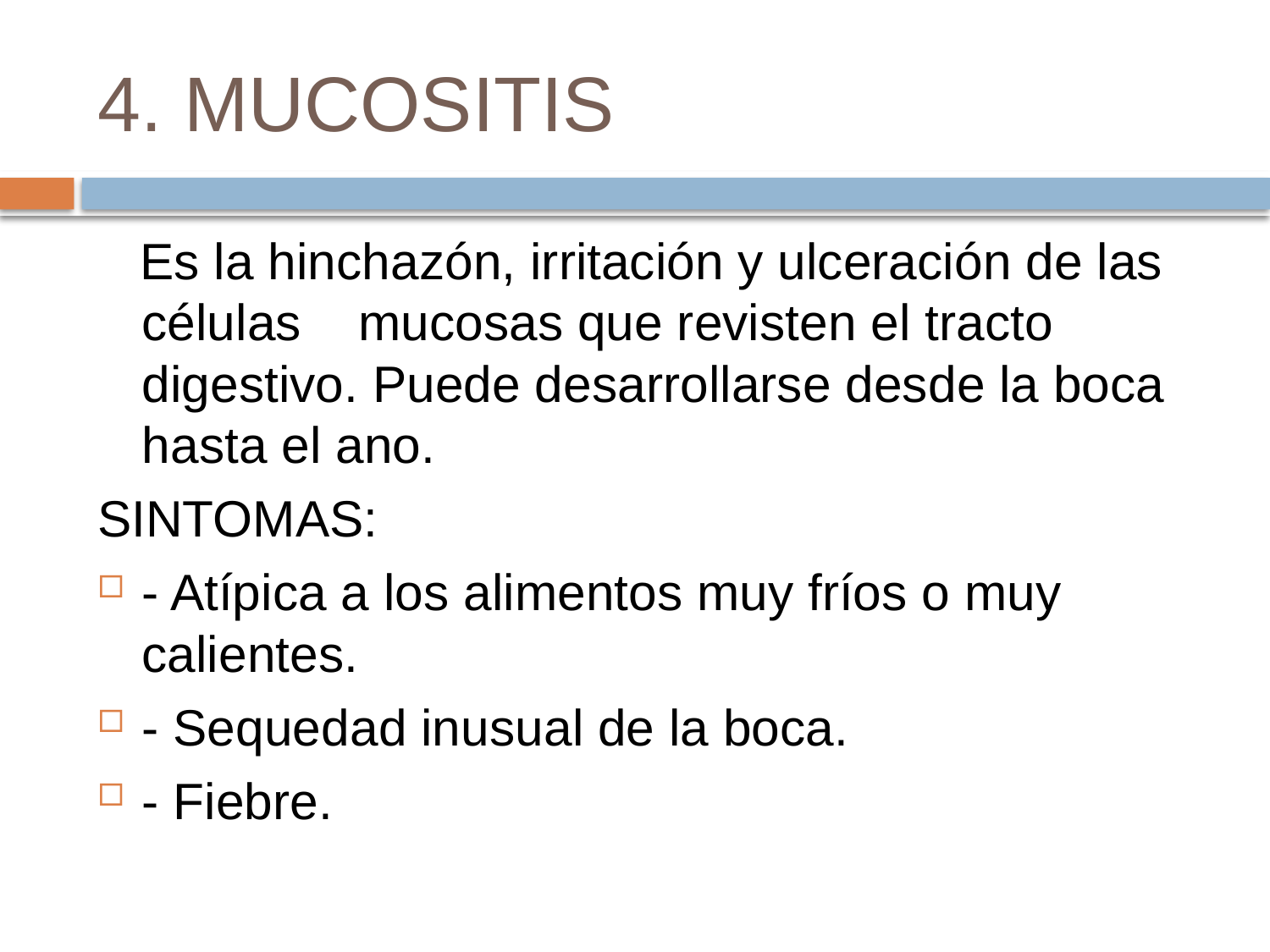

# 4. MUCOSITIS
   Es la hinchazón, irritación y ulceración de las células    mucosas que revisten el tracto digestivo. Puede desarrollarse desde la boca hasta el ano.
SINTOMAS:
- Atípica a los alimentos muy fríos o muy calientes.
- Sequedad inusual de la boca.
- Fiebre.